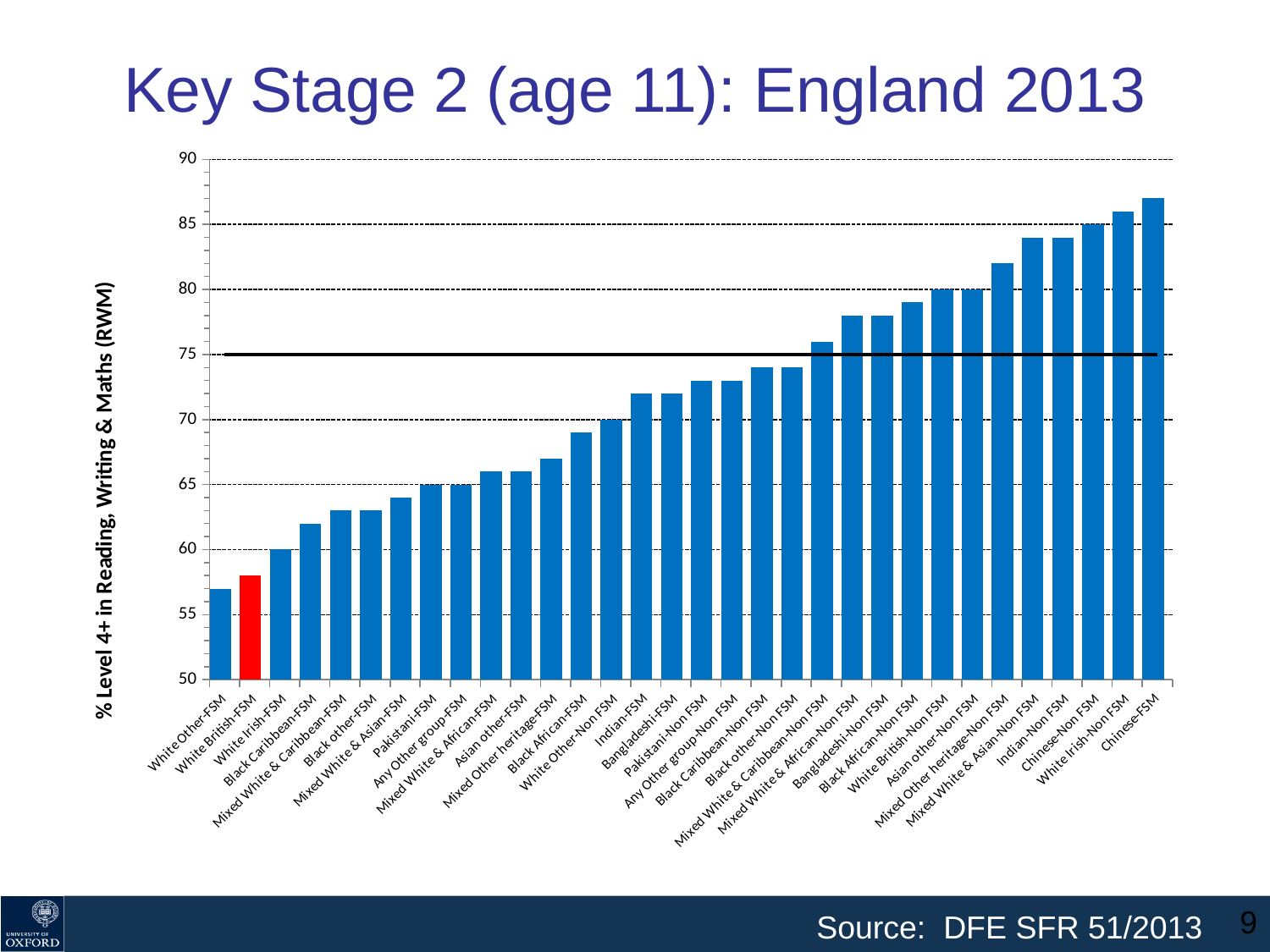

# Key Stage 2 (age 11): England 2013

### Chart

| Category |  | England average |
|---|---|---|
| White Other-FSM | 57.0 | 75.0 |
| White British-FSM | 58.0 | 75.0 |
| White Irish-FSM | 60.0 | 75.0 |
| Black Caribbean-FSM | 62.0 | 75.0 |
| Mixed White & Caribbean-FSM | 63.0 | 75.0 |
| Black other-FSM | 63.0 | 75.0 |
| Mixed White & Asian-FSM | 64.0 | 75.0 |
| Pakistani-FSM | 65.0 | 75.0 |
| Any Other group-FSM | 65.0 | 75.0 |
| Mixed White & African-FSM | 66.0 | 75.0 |
| Asian other-FSM | 66.0 | 75.0 |
| Mixed Other heritage-FSM | 67.0 | 75.0 |
| Black African-FSM | 69.0 | 75.0 |
| White Other-Non FSM | 70.0 | 75.0 |
| Indian-FSM | 72.0 | 75.0 |
| Bangladeshi-FSM | 72.0 | 75.0 |
| Pakistani-Non FSM | 73.0 | 75.0 |
| Any Other group-Non FSM | 73.0 | 75.0 |
| Black Caribbean-Non FSM | 74.0 | 75.0 |
| Black other-Non FSM | 74.0 | 75.0 |
| Mixed White & Caribbean-Non FSM | 76.0 | 75.0 |
| Mixed White & African-Non FSM | 78.0 | 75.0 |
| Bangladeshi-Non FSM | 78.0 | 75.0 |
| Black African-Non FSM | 79.0 | 75.0 |
| White British-Non FSM | 80.0 | 75.0 |
| Asian other-Non FSM | 80.0 | 75.0 |
| Mixed Other heritage-Non FSM | 82.0 | 75.0 |
| Mixed White & Asian-Non FSM | 84.0 | 75.0 |
| Indian-Non FSM | 84.0 | 75.0 |
| Chinese-Non FSM | 85.0 | 75.0 |
| White Irish-Non FSM | 86.0 | 75.0 |
| Chinese-FSM | 87.0 | 75.0 |
Source:  DFE SFR 51/2013